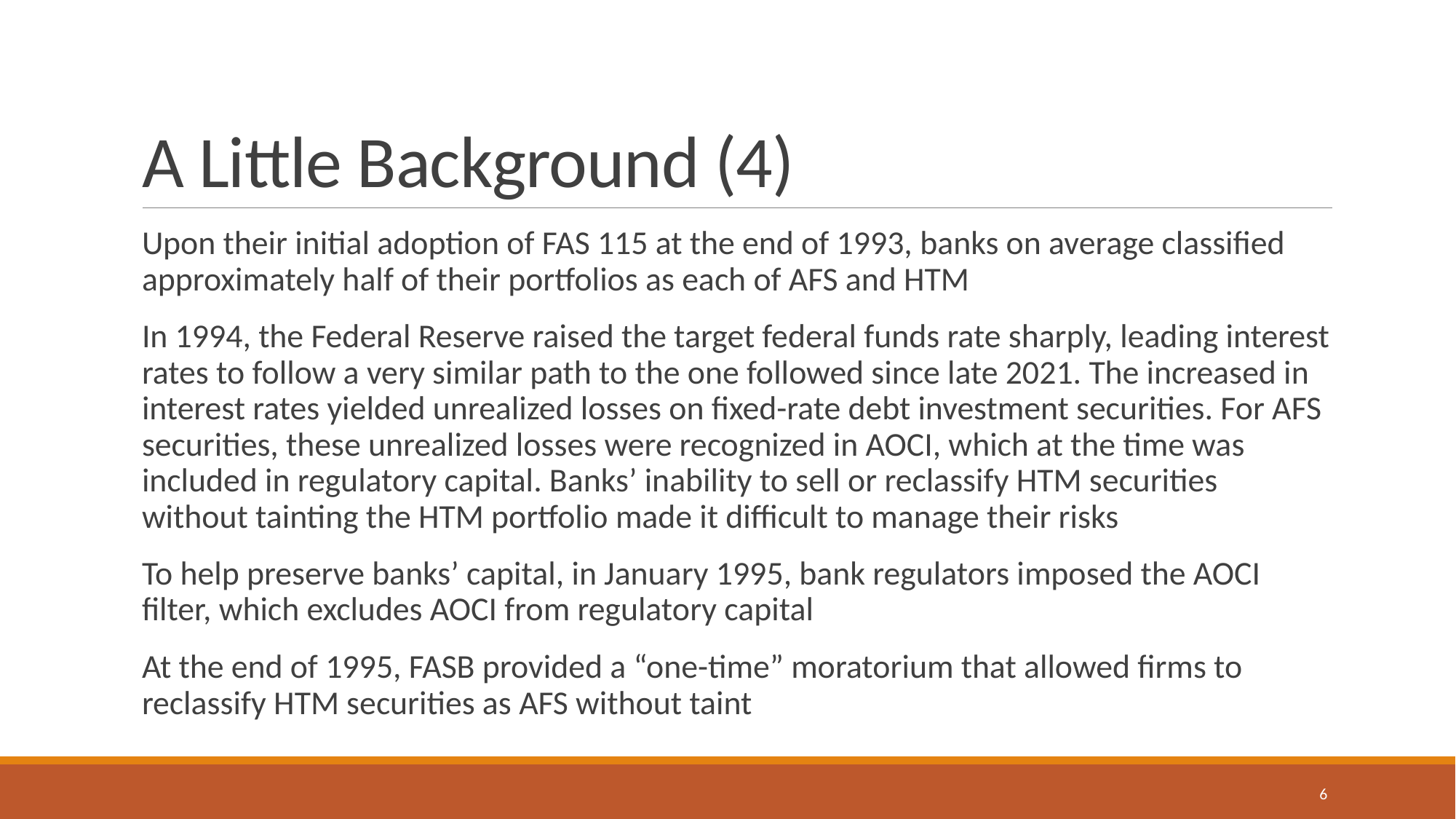

# A Little Background (4)
Upon their initial adoption of FAS 115 at the end of 1993, banks on average classified approximately half of their portfolios as each of AFS and HTM
In 1994, the Federal Reserve raised the target federal funds rate sharply, leading interest rates to follow a very similar path to the one followed since late 2021. The increased in interest rates yielded unrealized losses on fixed-rate debt investment securities. For AFS securities, these unrealized losses were recognized in AOCI, which at the time was included in regulatory capital. Banks’ inability to sell or reclassify HTM securities without tainting the HTM portfolio made it difficult to manage their risks
To help preserve banks’ capital, in January 1995, bank regulators imposed the AOCI filter, which excludes AOCI from regulatory capital
At the end of 1995, FASB provided a “one-time” moratorium that allowed firms to reclassify HTM securities as AFS without taint

6